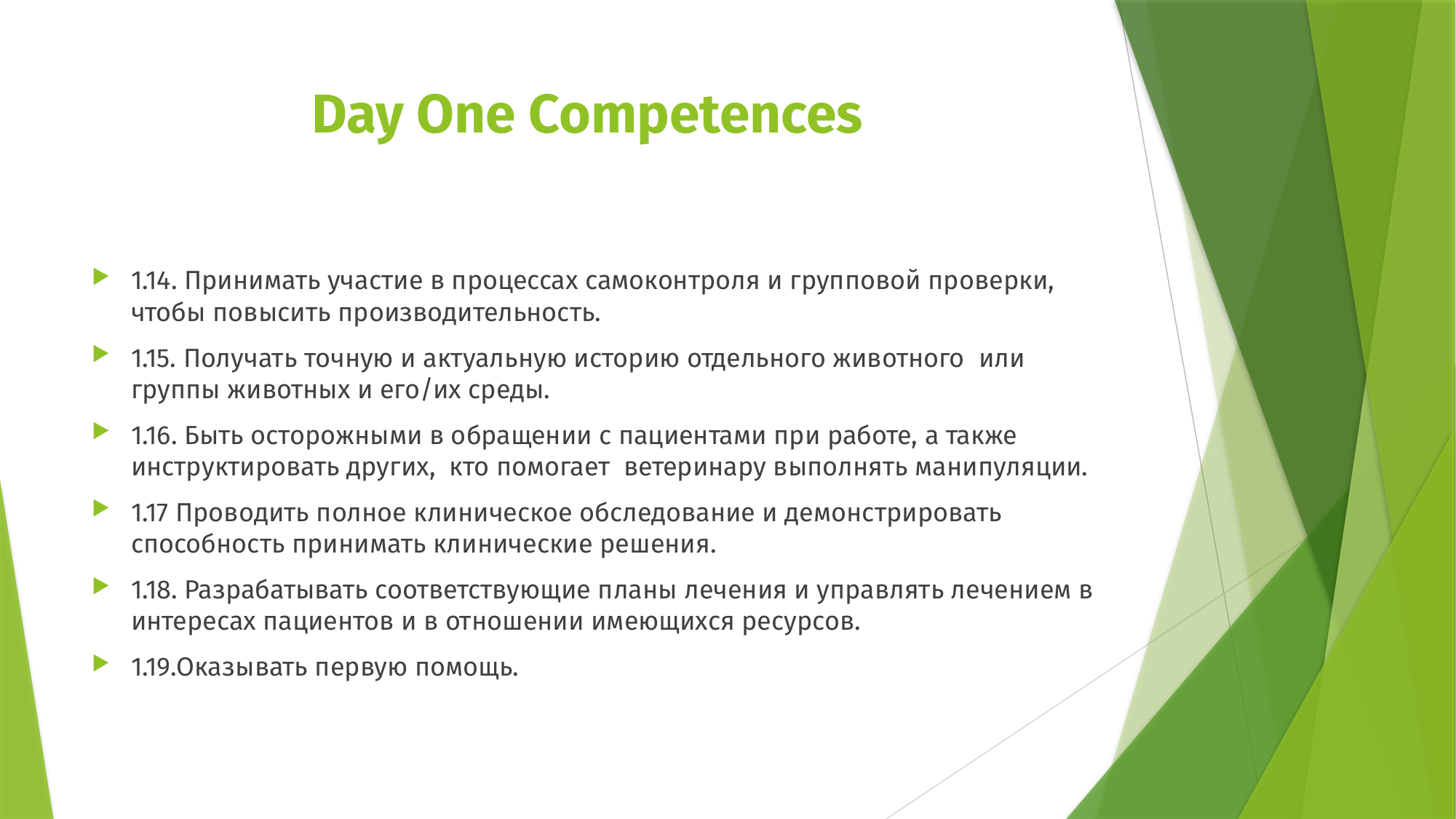

# Day One Competences
1.14. Принимать участие в процессах самоконтроля и групповой проверки, чтобы повысить производительность.
1.15. Получать точную и актуальную историю отдельного животного  или группы животных и его/их среды.
1.16. Быть осторожными в обращении с пациентами при работе, а также инструктировать других,  кто помогает  ветеринару выполнять манипуляции.
1.17 Проводить полное клиническое обследование и демонстрировать способность принимать клинические решения.
1.18. Разрабатывать соответствующие планы лечения и управлять лечением в интересах пациентов и в отношении имеющихся ресурсов.
1.19.Оказывать первую помощь.